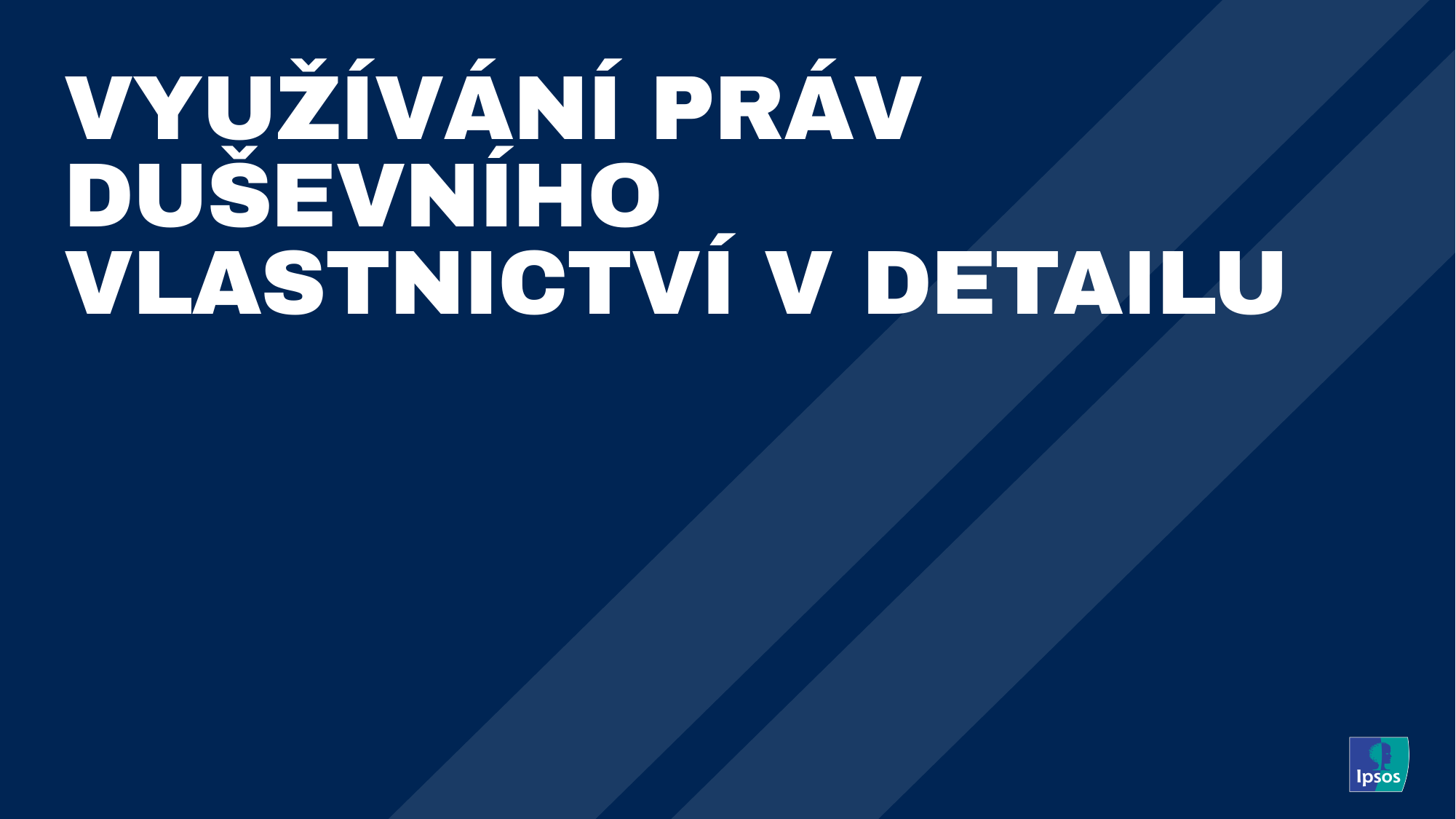

# Využívání práv duševního vlastnictví v detailu